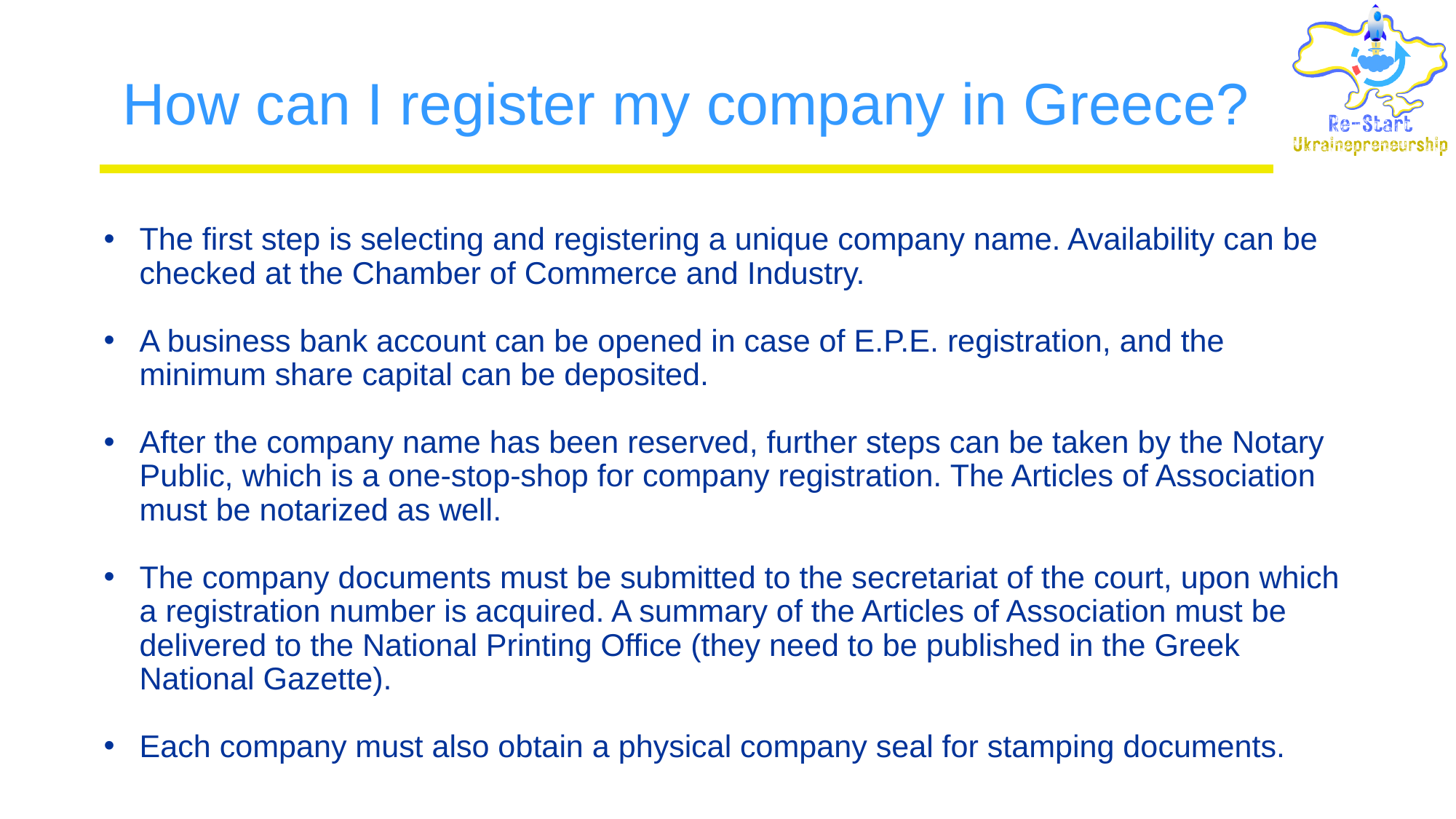

# How can I register my company in Greece?
The first step is selecting and registering a unique company name. Availability can be checked at the Chamber of Commerce and Industry.

A business bank account can be opened in case of E.P.E. registration, and the minimum share capital can be deposited.

After the company name has been reserved, further steps can be taken by the Notary Public, which is a one-stop-shop for company registration. The Articles of Association must be notarized as well.

The company documents must be submitted to the secretariat of the court, upon which a registration number is acquired. A summary of the Articles of Association must be delivered to the National Printing Office (they need to be published in the Greek National Gazette).

Each company must also obtain a physical company seal for stamping documents.